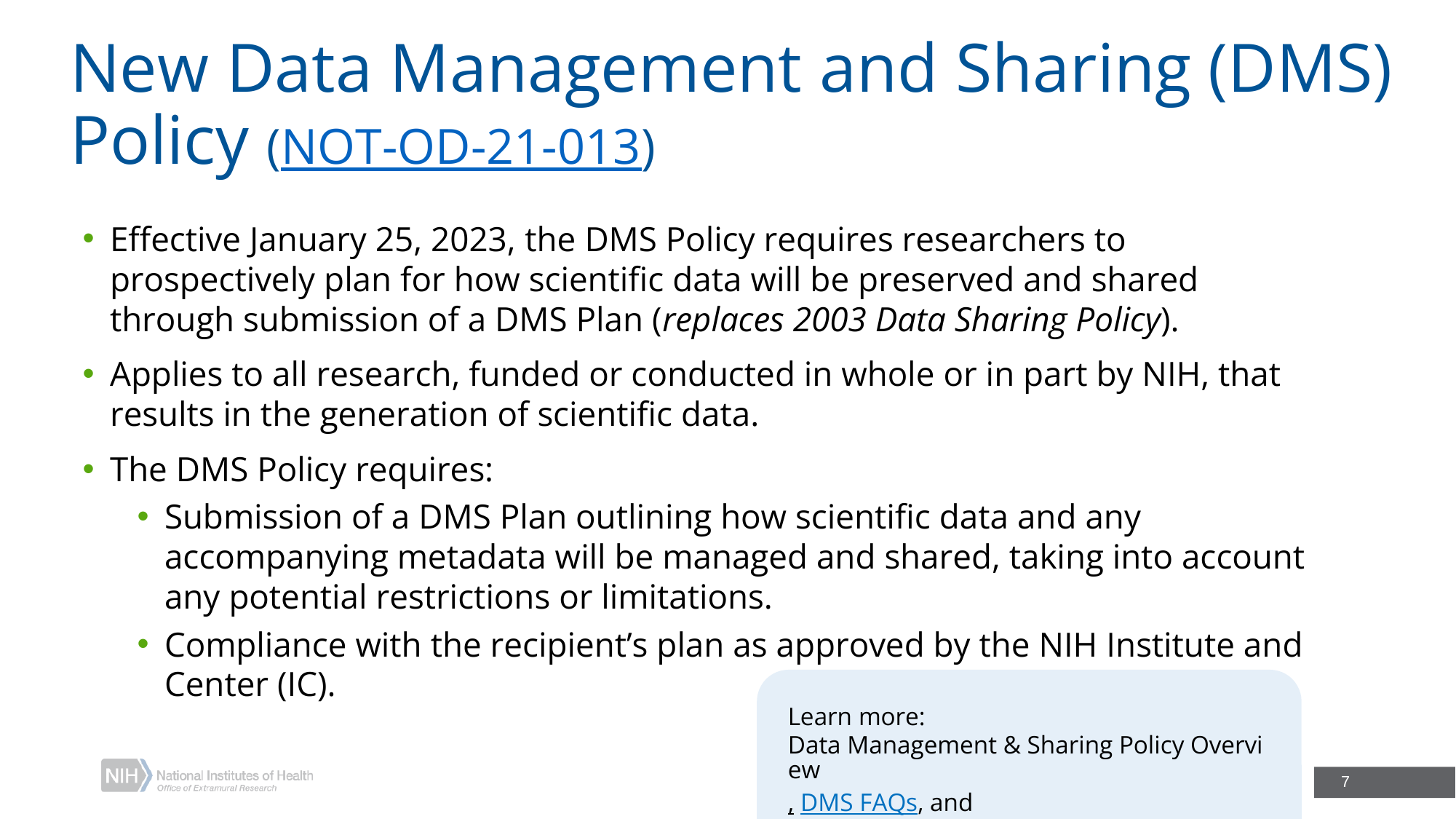

# New Data Management and Sharing (DMS) Policy (NOT-OD-21-013)
Effective January 25, 2023, the DMS Policy requires researchers to prospectively plan for how scientific data will be preserved and shared through submission of a DMS Plan (replaces 2003 Data Sharing Policy).
Applies to all research, funded or conducted in whole or in part by NIH, that results in the generation of scientific data.
The DMS Policy requires:
Submission of a DMS Plan outlining how scientific data and any accompanying metadata will be managed and shared, taking into account any potential restrictions or limitations.​
Compliance with the recipient’s plan as approved by the NIH Institute and Center (IC).

Learn more: Data Management & Sharing Policy Overview, DMS FAQs, and an optional DMS Plan format page.
7